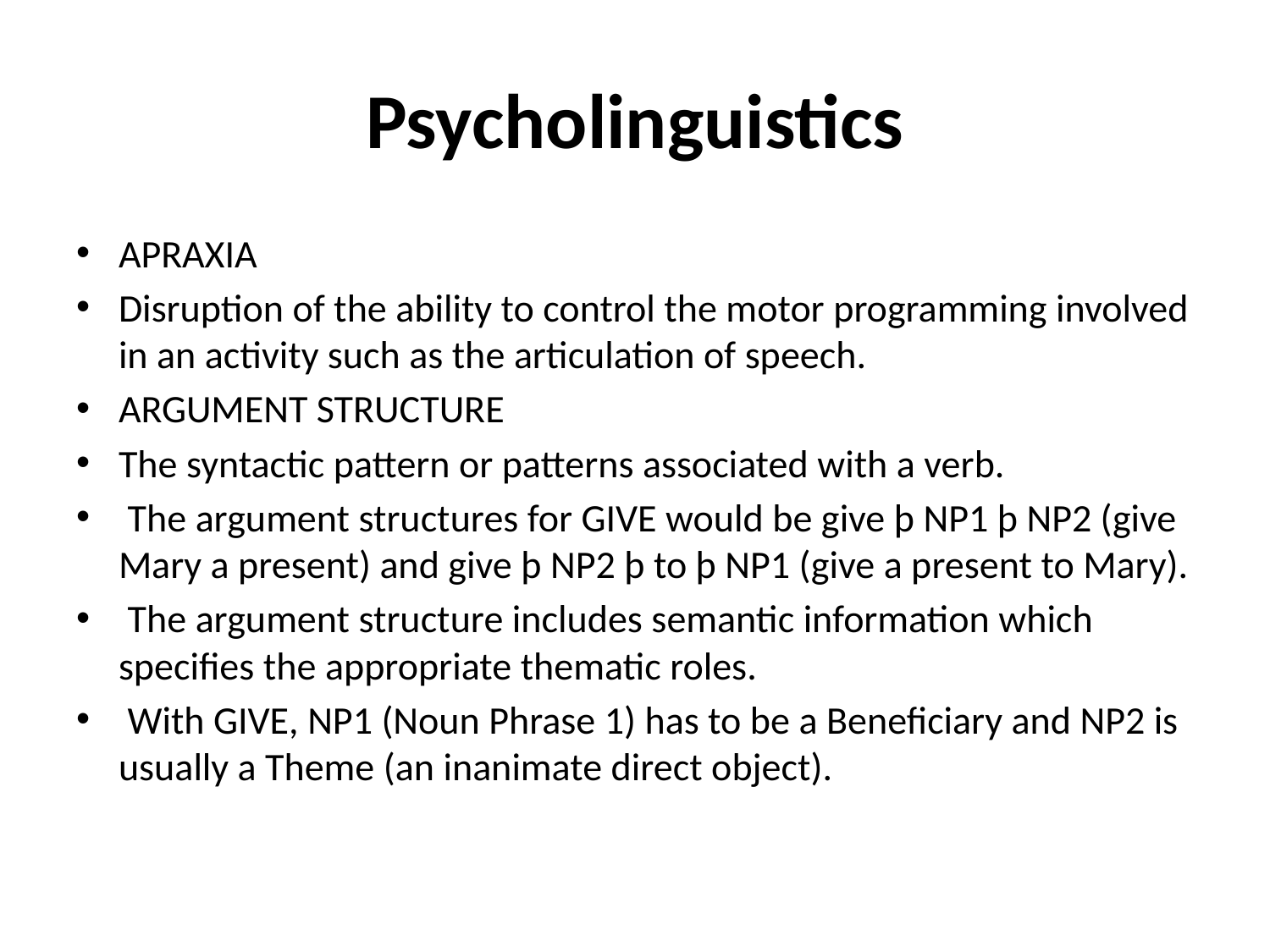

# Psycholinguistics
APRAXIA
Disruption of the ability to control the motor programming involved in an activity such as the articulation of speech.
ARGUMENT STRUCTURE
The syntactic pattern or patterns associated with a verb.
 The argument structures for GIVE would be give þ NP1 þ NP2 (give Mary a present) and give þ NP2 þ to þ NP1 (give a present to Mary).
 The argument structure includes semantic information which specifies the appropriate thematic roles.
 With GIVE, NP1 (Noun Phrase 1) has to be a Beneficiary and NP2 is usually a Theme (an inanimate direct object).